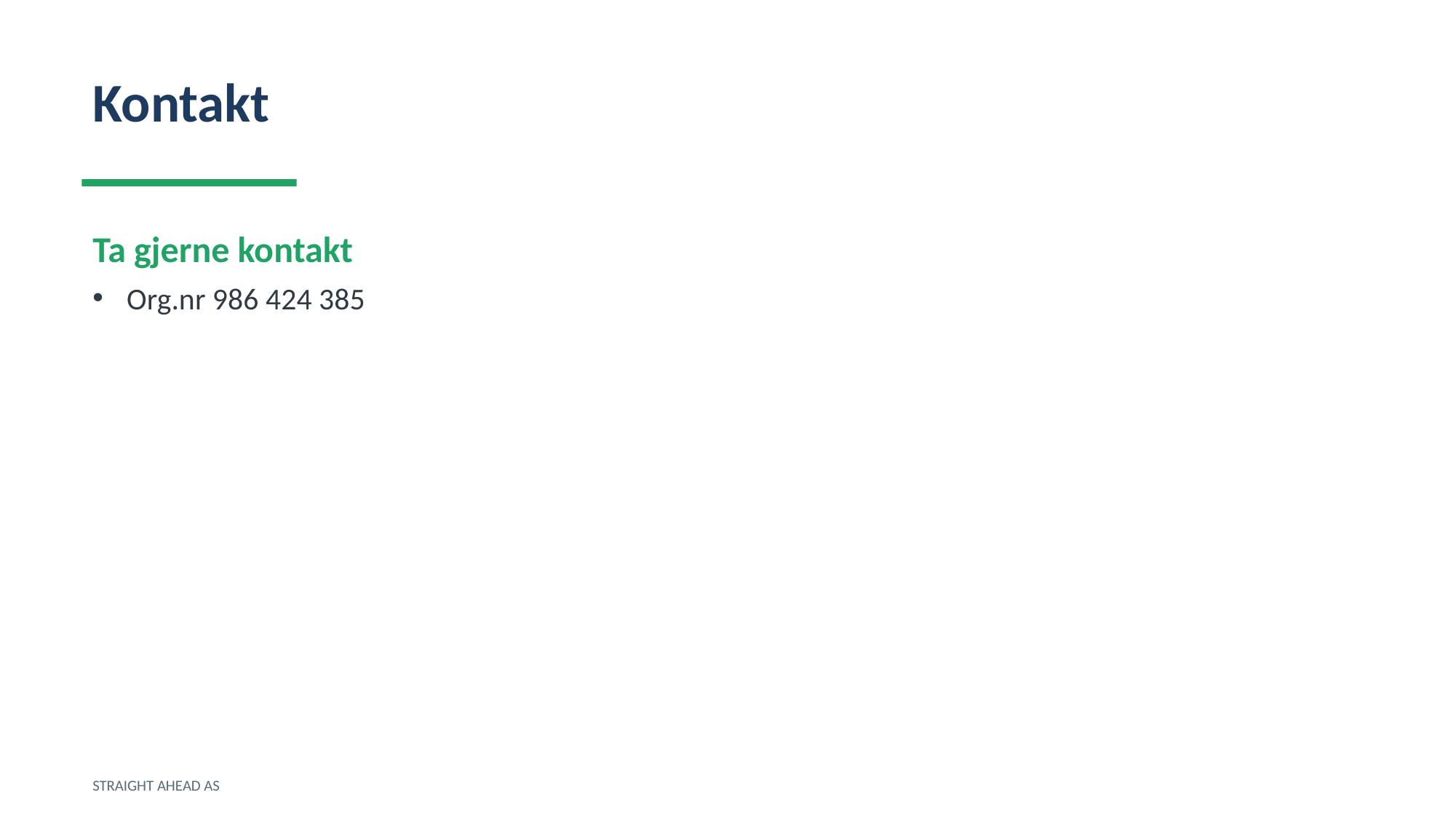

Kontakt

Ta gjerne kontakt
Org.nr 986 424 385
STRAIGHT AHEAD AS